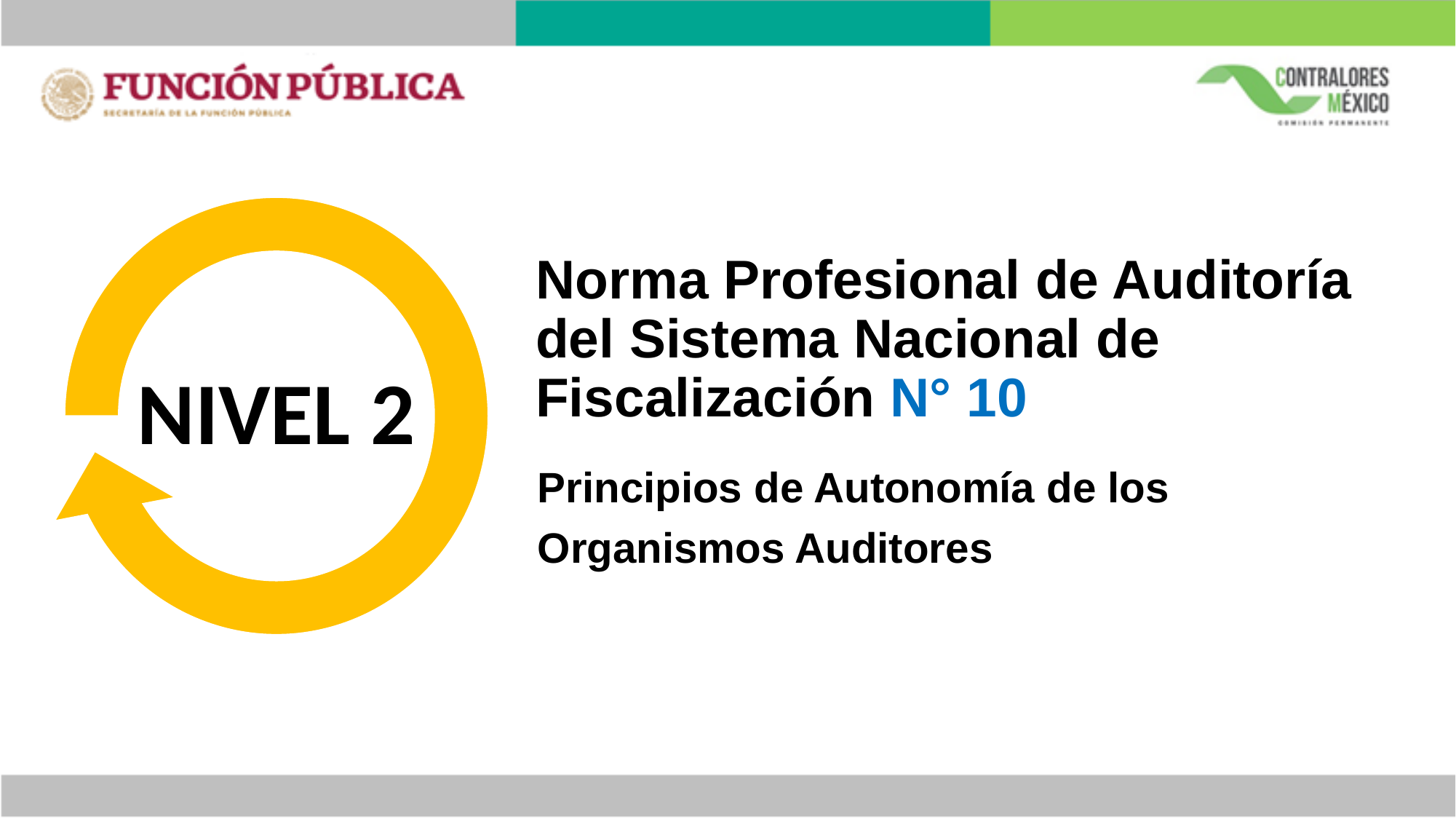

# Norma Profesional de Auditoría del Sistema Nacional de Fiscalización N° 10

NIVEL 2
Principios de Autonomía de los
Organismos Auditores
12